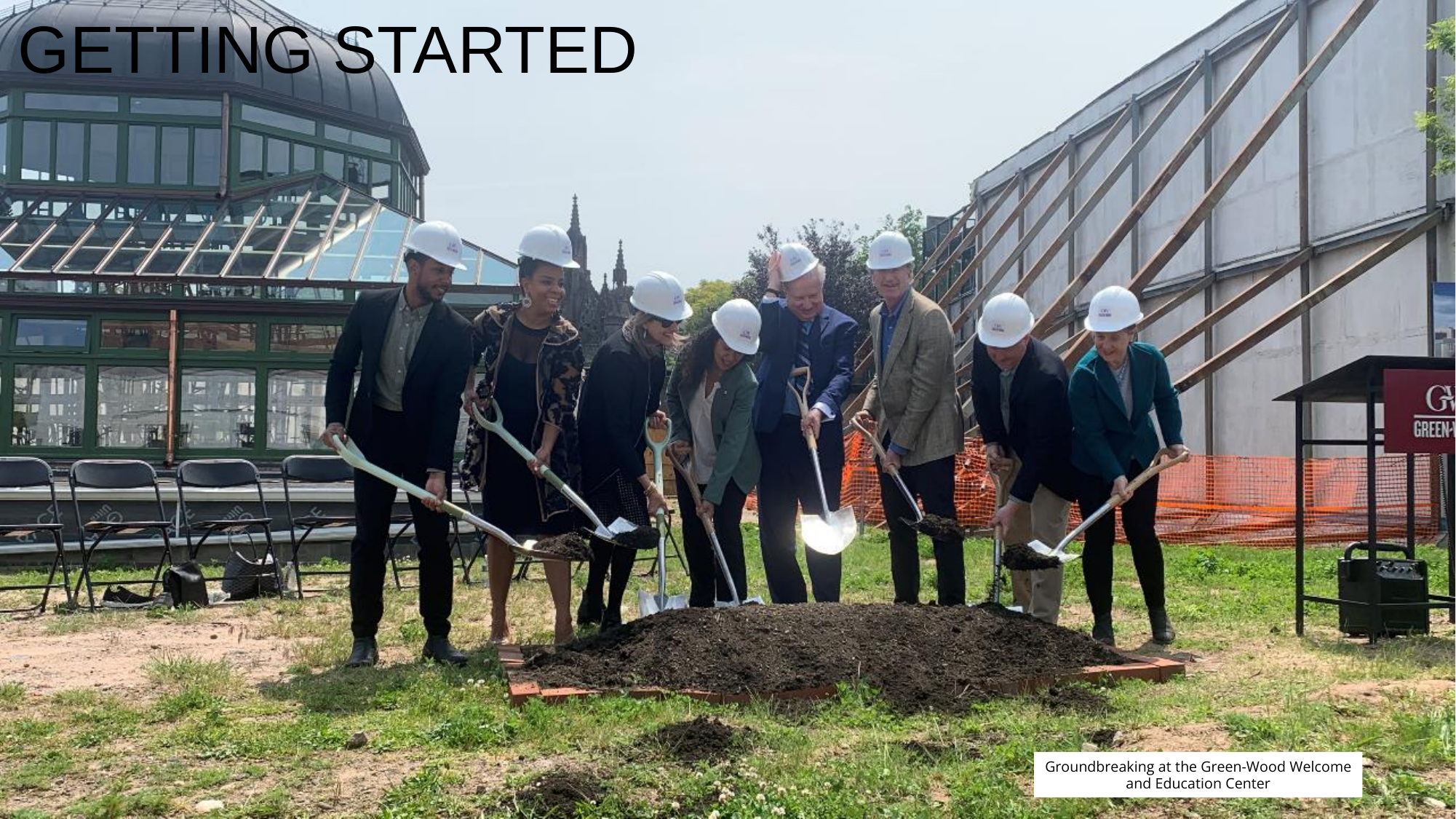

# GETTING STARTED
Groundbreaking at the Green-Wood Welcome and Education Center